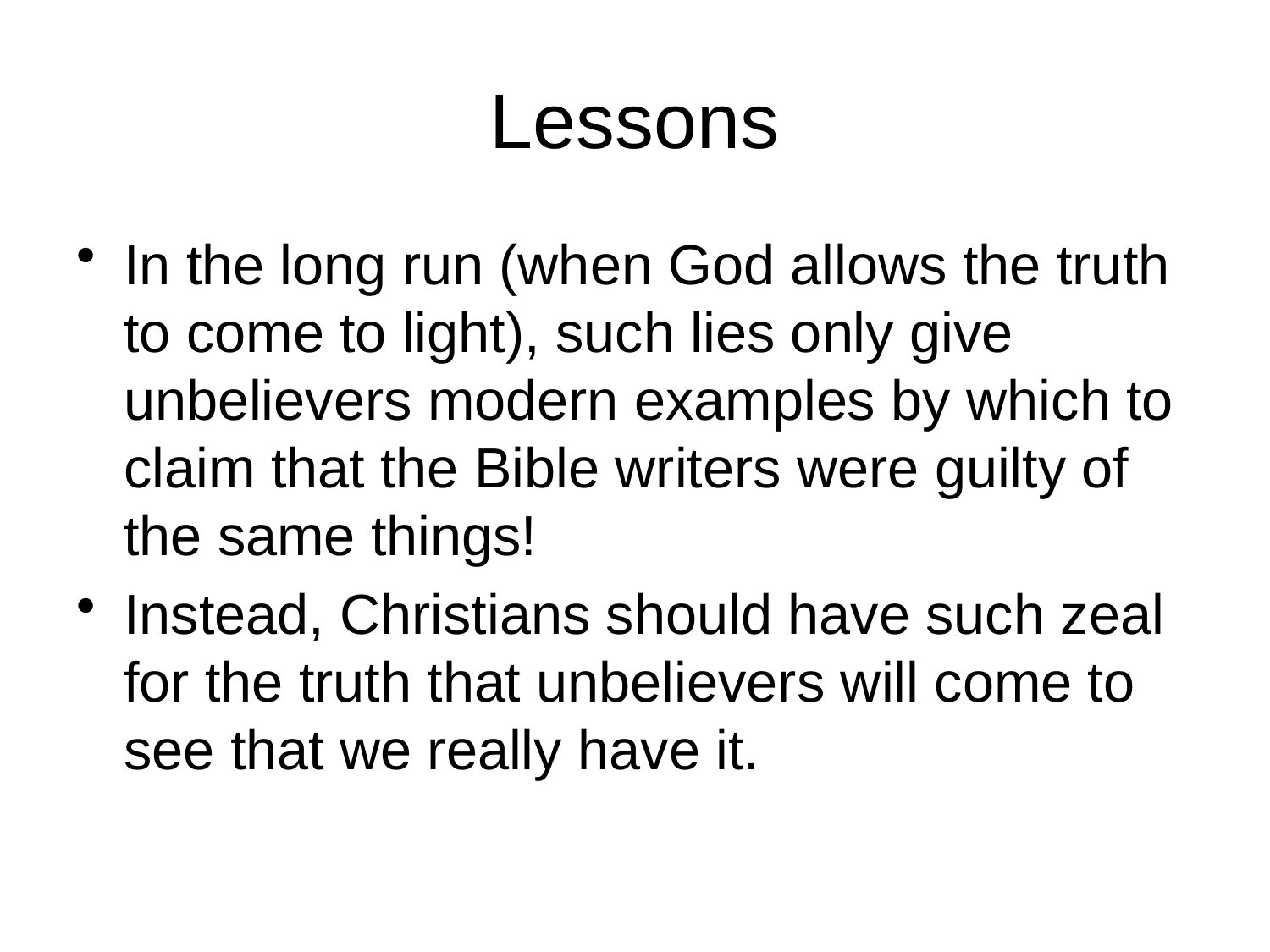

# Lessons
In the long run (when God allows the truth to come to light), such lies only give unbelievers modern examples by which to claim that the Bible writers were guilty of the same things!
Instead, Christians should have such zeal for the truth that unbelievers will come to see that we really have it.